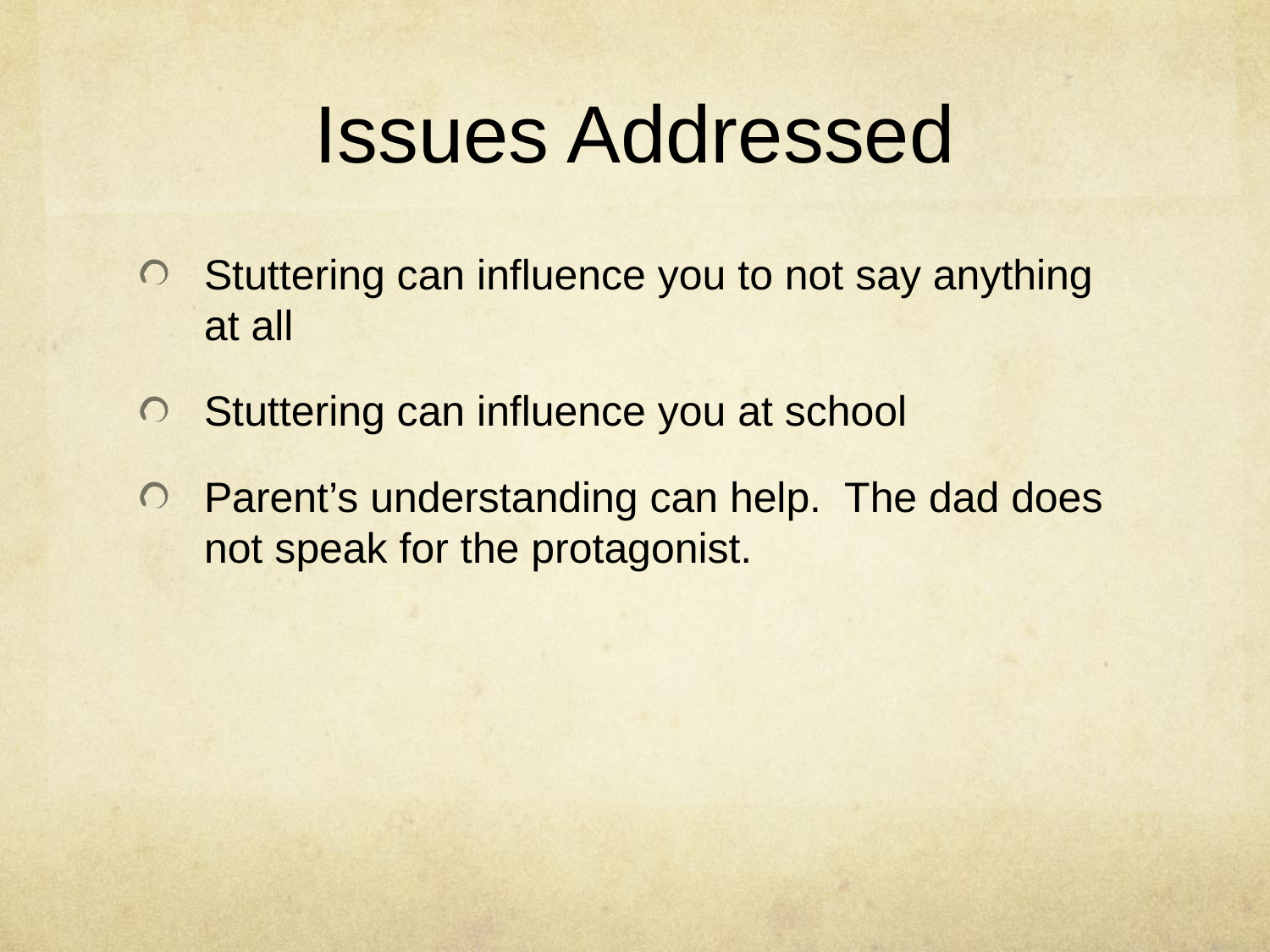

# Issues Addressed
Stuttering can influence you to not say anything at all
Stuttering can influence you at school
Parent’s understanding can help.  The dad does not speak for the protagonist.